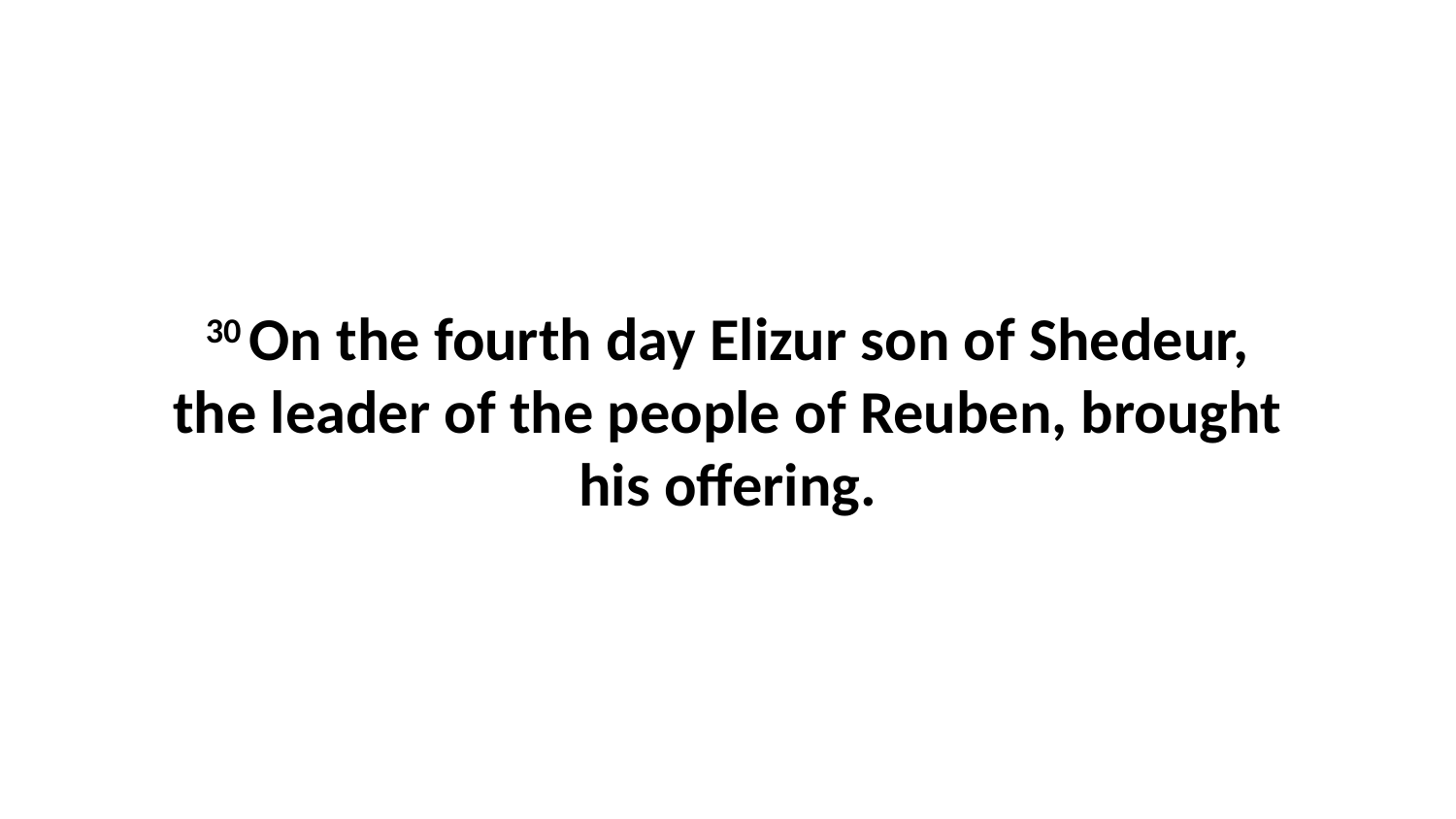

30 On the fourth day Elizur son of Shedeur, the leader of the people of Reuben, brought his offering.